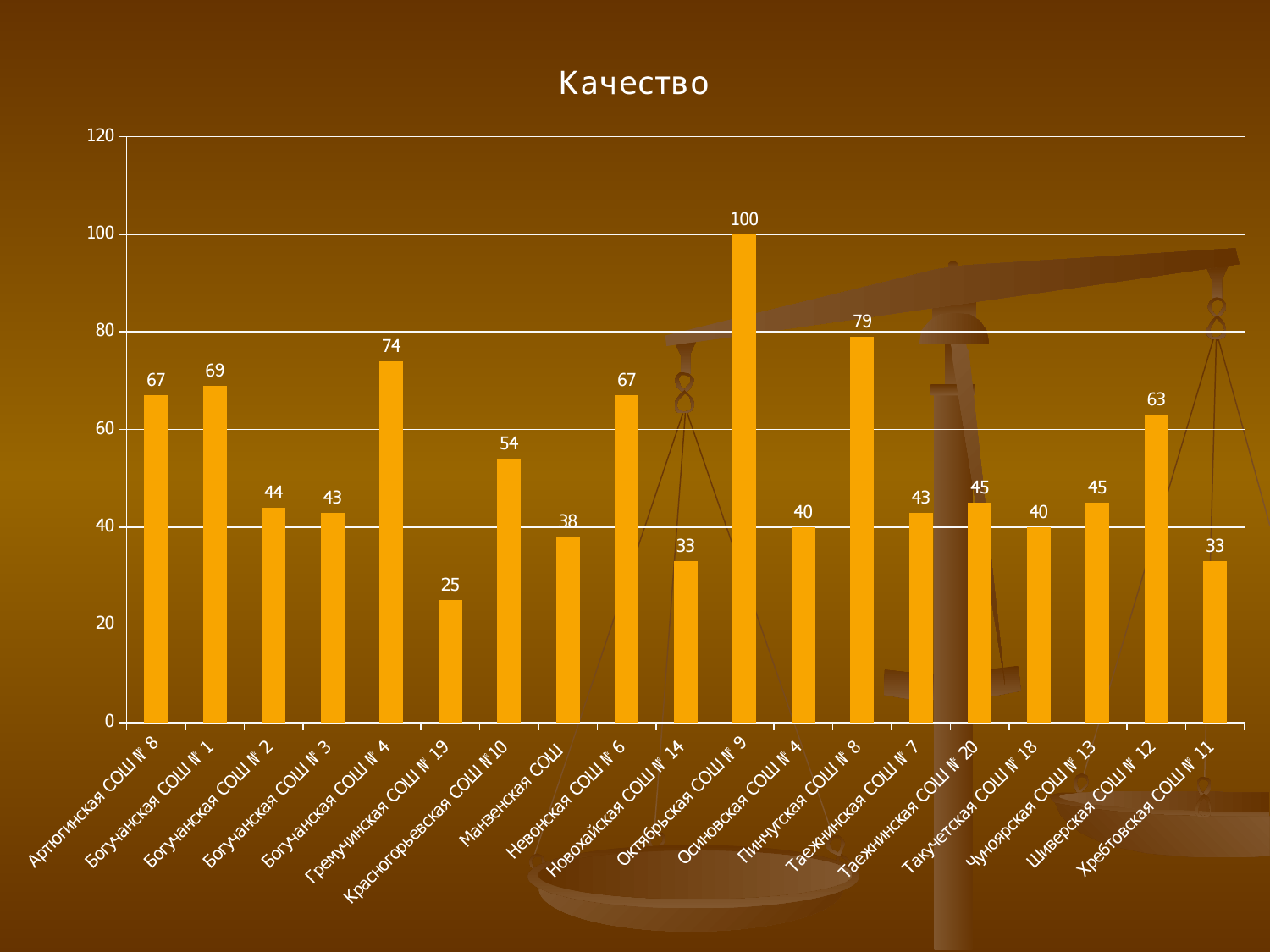

### Chart:

| Category | Качество |
|---|---|
| Артюгинская СОШ № 8 | 67.0 |
| Богучанская СОШ № 1  | 69.0 |
| Богучанская СОШ № 2  | 44.0 |
| Богучанская СОШ № 3  | 43.0 |
| Богучанская СОШ № 4  | 74.0 |
| Гремучинская СОШ № 19  | 25.0 |
| Красногорьевская СОШ №10  | 54.0 |
| Манзенская СОШ   | 38.0 |
| Невонская СОШ № 6  | 67.0 |
| Новохайская СОШ № 14  | 33.0 |
| Октябрьская СОШ № 9 | 100.0 |
| Осиновская СОШ № 4  | 40.0 |
| Пинчугская СОШ № 8  | 79.0 |
| Таежнинская СОШ № 7  | 43.0 |
| Таежнинская СОШ № 20  | 45.0 |
| Такучетская СОШ № 18  | 40.0 |
| Чуноярская СОШ № 13  | 45.0 |
| Шиверская СОШ № 12  | 63.0 |
| Хребтовская СОШ № 11  | 33.0 |
#